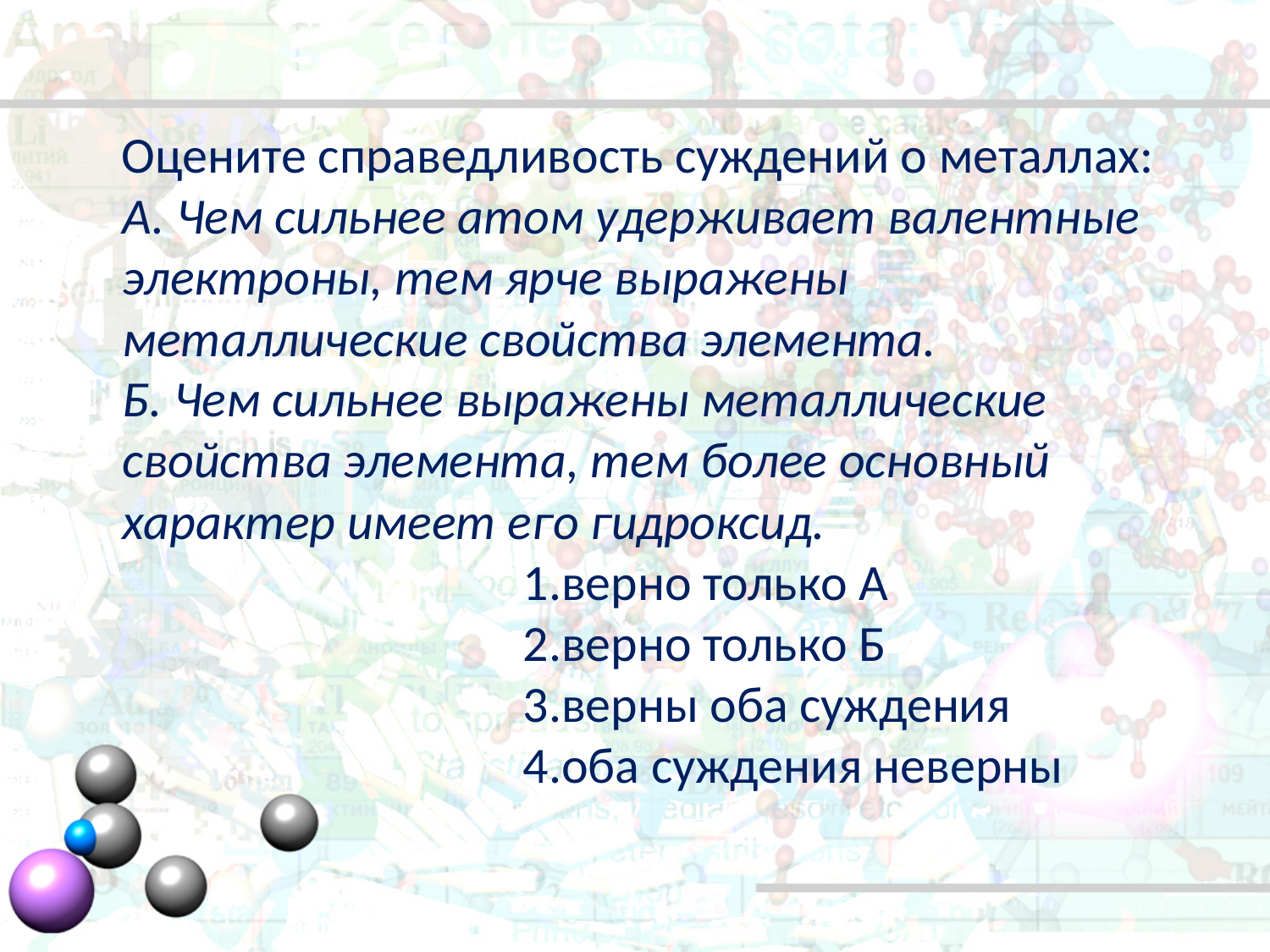

#
    Оцените справедливость суждений о металлах:
А. Чем сильнее атом удерживает валентные электроны, тем ярче выражены металлические свойства элемента.
Б. Чем сильнее выражены металлические свойства элемента, тем более основный характер имеет его гидроксид.
                                   1.верно только А
                                   2.верно только Б
                                   3.верны оба суждения
                                   4.оба суждения неверны